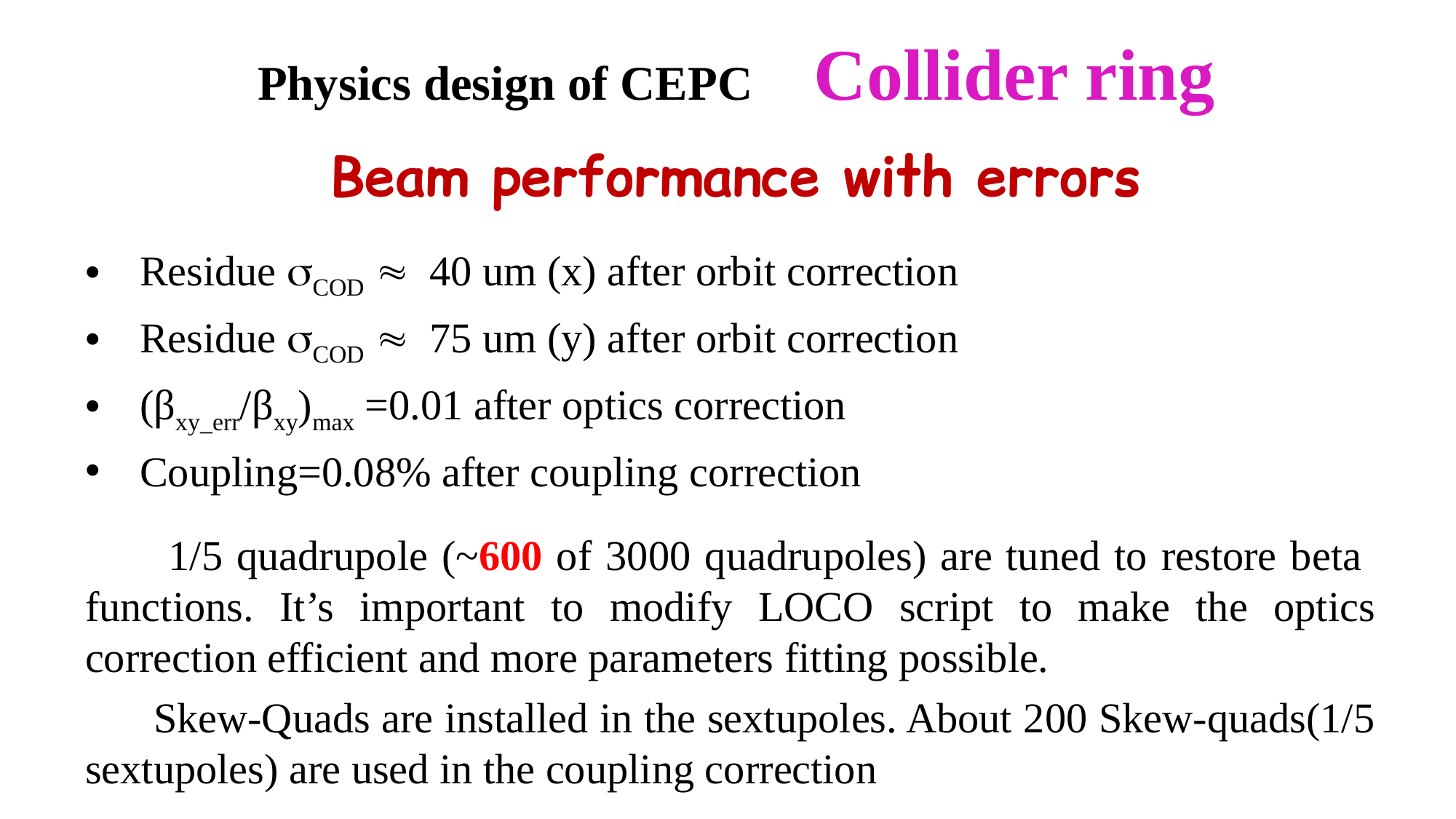

Physics design of CEPC     Collider ring
Beam performance with errors
Residue σCOD ≈  40 um (x) after orbit correction
Residue σCOD ≈  75 um (y) after orbit correction
(βxy_err/βxy)max =0.01 after optics correction
Coupling=0.08% after coupling correction

      1/5 quadrupole (~600 of 3000 quadrupoles) are tuned to restore beta  functions. It’s important to modify LOCO script to make the optics correction efficient and more parameters fitting possible.
      Skew-Quads are installed in the sextupoles. About 200 Skew-quads(1/5 sextupoles) are used in the coupling correction